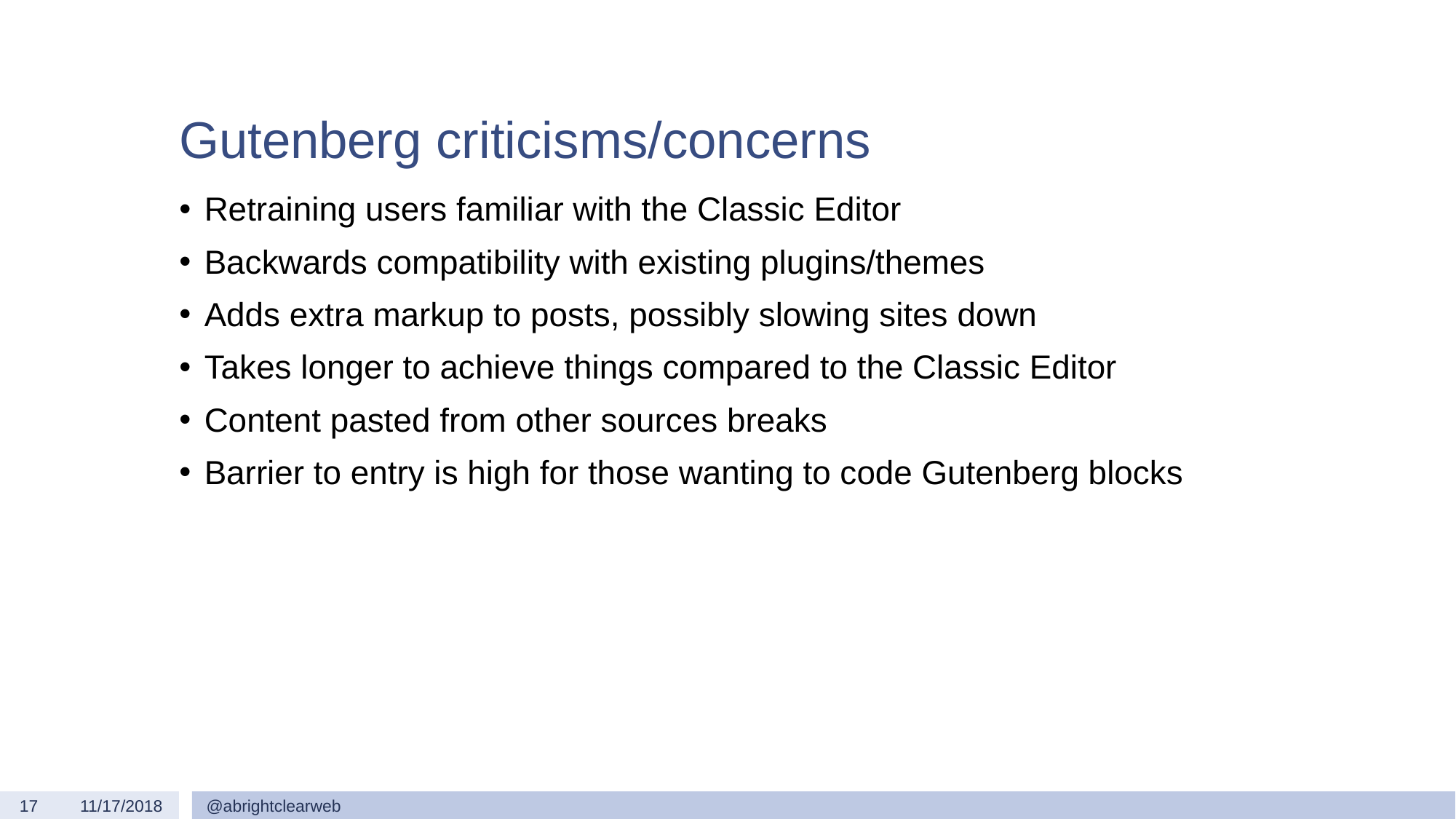

# Gutenberg criticisms/concerns
Retraining users familiar with the Classic Editor
Backwards compatibility with existing plugins/themes
Adds extra markup to posts, possibly slowing sites down
Takes longer to achieve things compared to the Classic Editor
Content pasted from other sources breaks
Barrier to entry is high for those wanting to code Gutenberg blocks
17
11/17/2018
@abrightclearweb